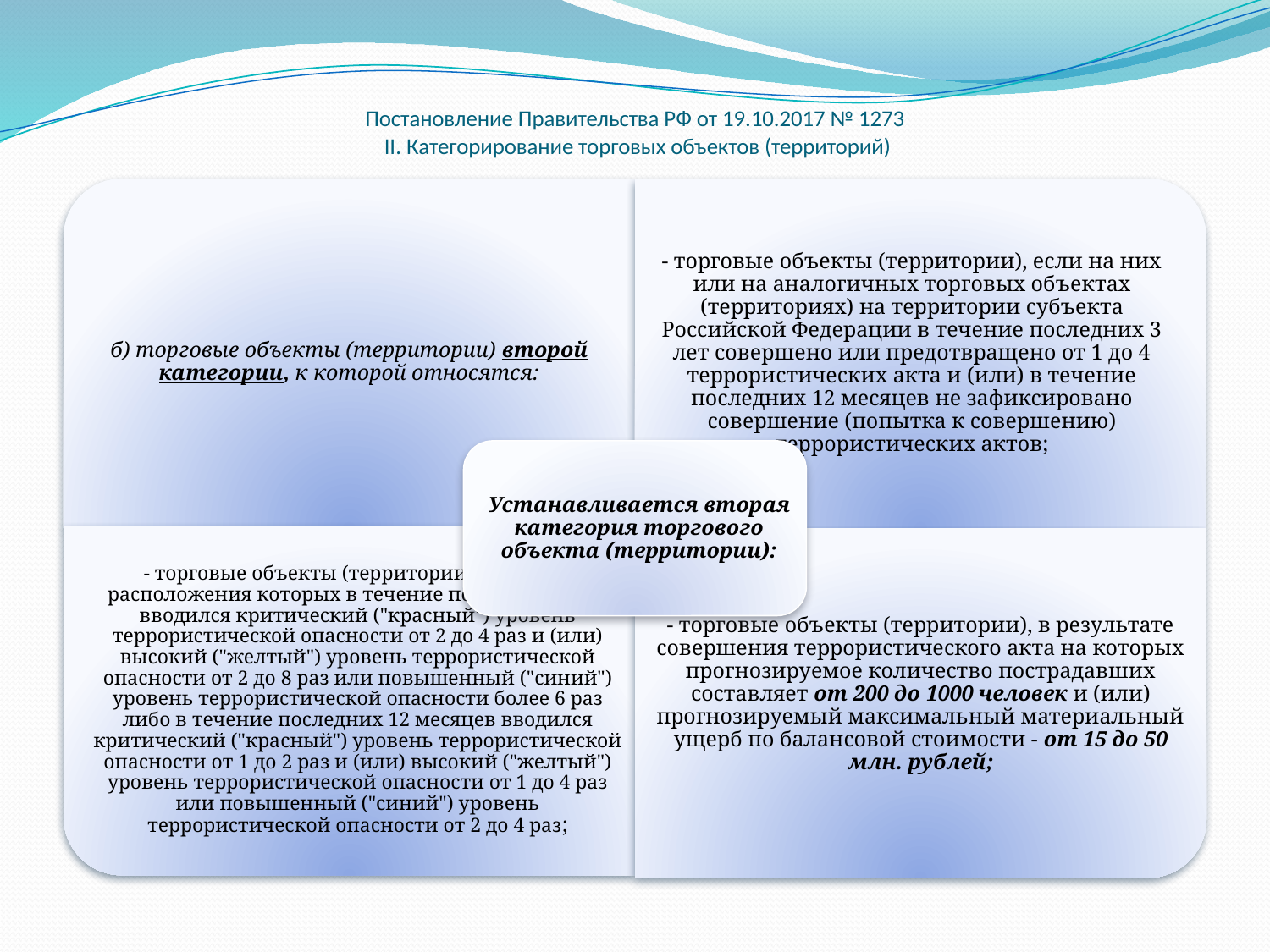

# Постановление Правительства РФ от 19.10.2017 № 1273 II. Категорирование торговых объектов (территорий)
б) торговые объекты (территории) второй категории, к которой относятся:
- торговые объекты (территории), если на них или на аналогичных торговых объектах (территориях) на территории субъекта Российской Федерации в течение последних 3 лет совершено или предотвращено от 1 до 4 террористических акта и (или) в течение последних 12 месяцев не зафиксировано совершение (попытка к совершению) террористических актов;
- торговые объекты (территории), в районе расположения которых в течение последних 3 лет вводился критический ("красный") уровень террористической опасности от 2 до 4 раз и (или) высокий ("желтый") уровень террористической опасности от 2 до 8 раз или повышенный ("синий") уровень террористической опасности более 6 раз либо в течение последних 12 месяцев вводился критический ("красный") уровень террористической опасности от 1 до 2 раз и (или) высокий ("желтый") уровень террористической опасности от 1 до 4 раз или повышенный ("синий") уровень террористической опасности от 2 до 4 раз;
- торговые объекты (территории), в результате совершения террористического акта на которых прогнозируемое количество пострадавших составляет от 200 до 1000 человек и (или) прогнозируемый максимальный материальный ущерб по балансовой стоимости - от 15 до 50 млн. рублей;
Устанавливается вторая категория торгового объекта (территории):